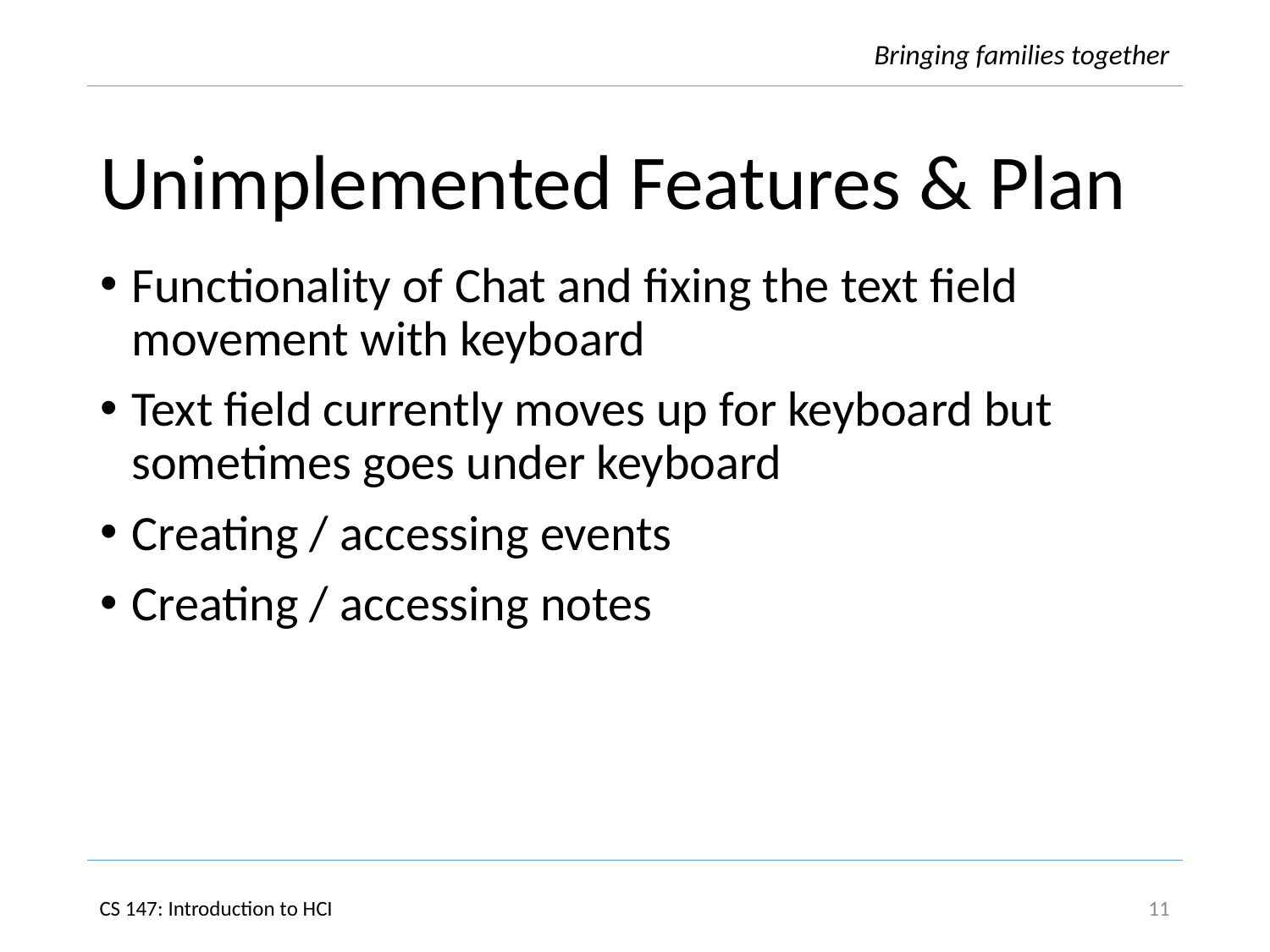

# Unimplemented Features & Plan
Functionality of Chat and fixing the text field movement with keyboard
Text field currently moves up for keyboard but sometimes goes under keyboard
Creating / accessing events
Creating / accessing notes
11